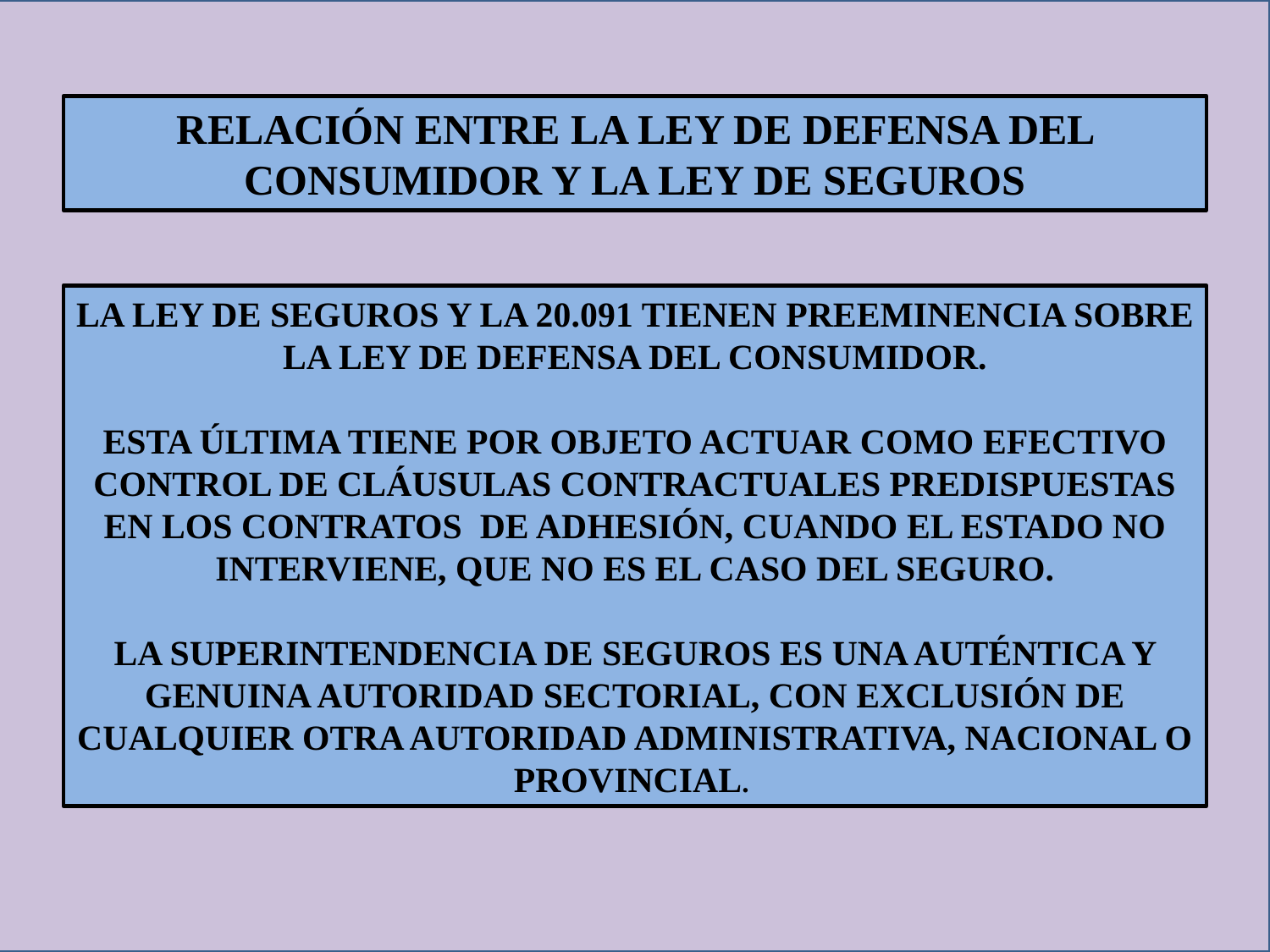

RELACIÓN ENTRE LA LEY DE DEFENSA DEL CONSUMIDOR Y LA LEY DE SEGUROS
LA LEY DE SEGUROS Y LA 20.091 TIENEN PREEMINENCIA SOBRE LA LEY DE DEFENSA DEL CONSUMIDOR.

ESTA ÚLTIMA TIENE POR OBJETO ACTUAR COMO EFECTIVO CONTROL DE CLÁUSULAS CONTRACTUALES PREDISPUESTAS EN LOS CONTRATOS  DE ADHESIÓN, CUANDO EL ESTADO NO INTERVIENE, QUE NO ES EL CASO DEL SEGURO.

LA SUPERINTENDENCIA DE SEGUROS ES UNA AUTÉNTICA Y GENUINA AUTORIDAD SECTORIAL, CON EXCLUSIÓN DE CUALQUIER OTRA AUTORIDAD ADMINISTRATIVA, NACIONAL O PROVINCIAL.